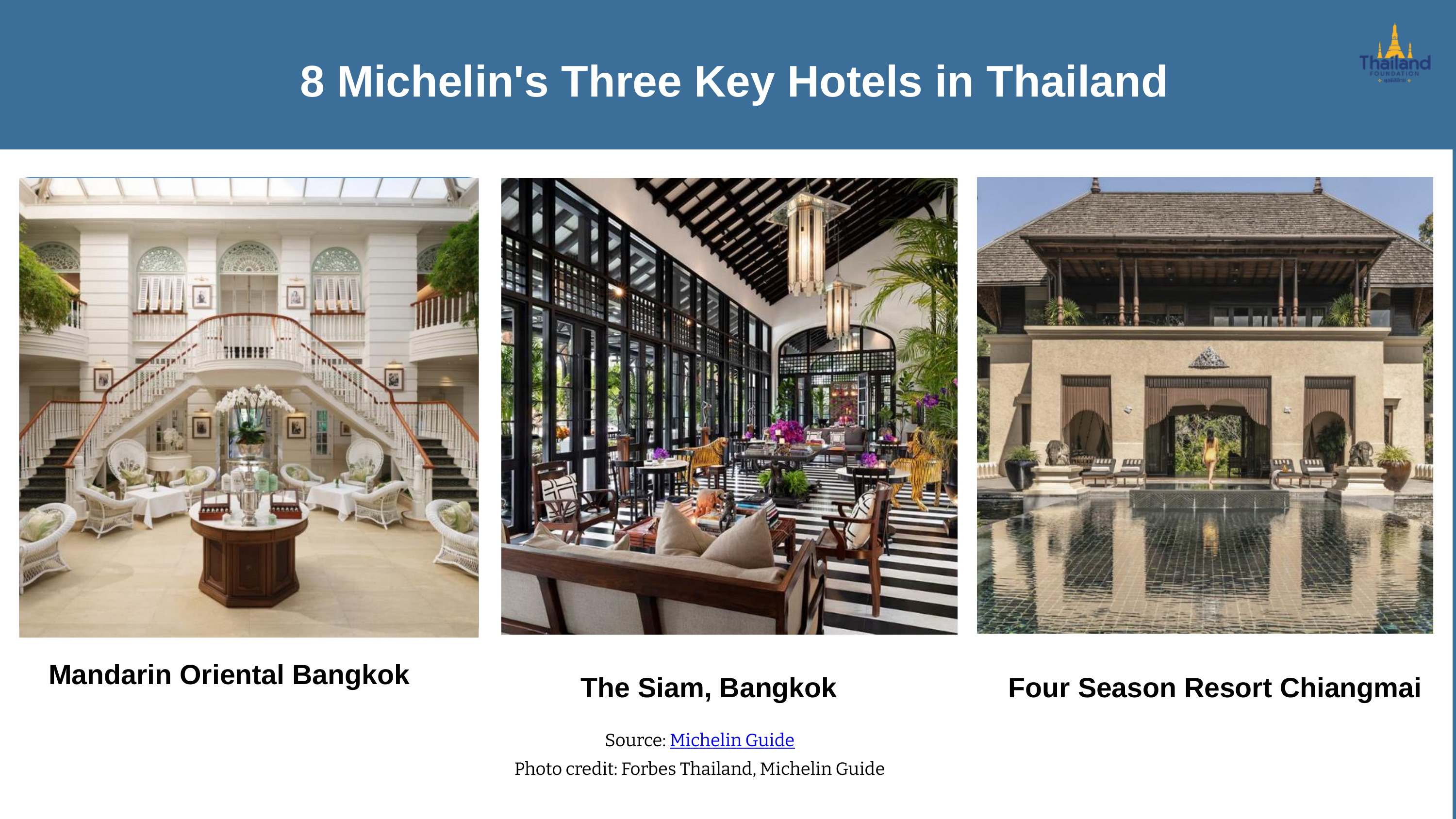

8 Michelin's Three Key Hotels in Thailand

Mandarin Oriental Bangkok
The Siam, Bangkok
Four Season Resort Chiangmai
Source: Michelin Guide
Photo credit: Forbes Thailand, Michelin Guide